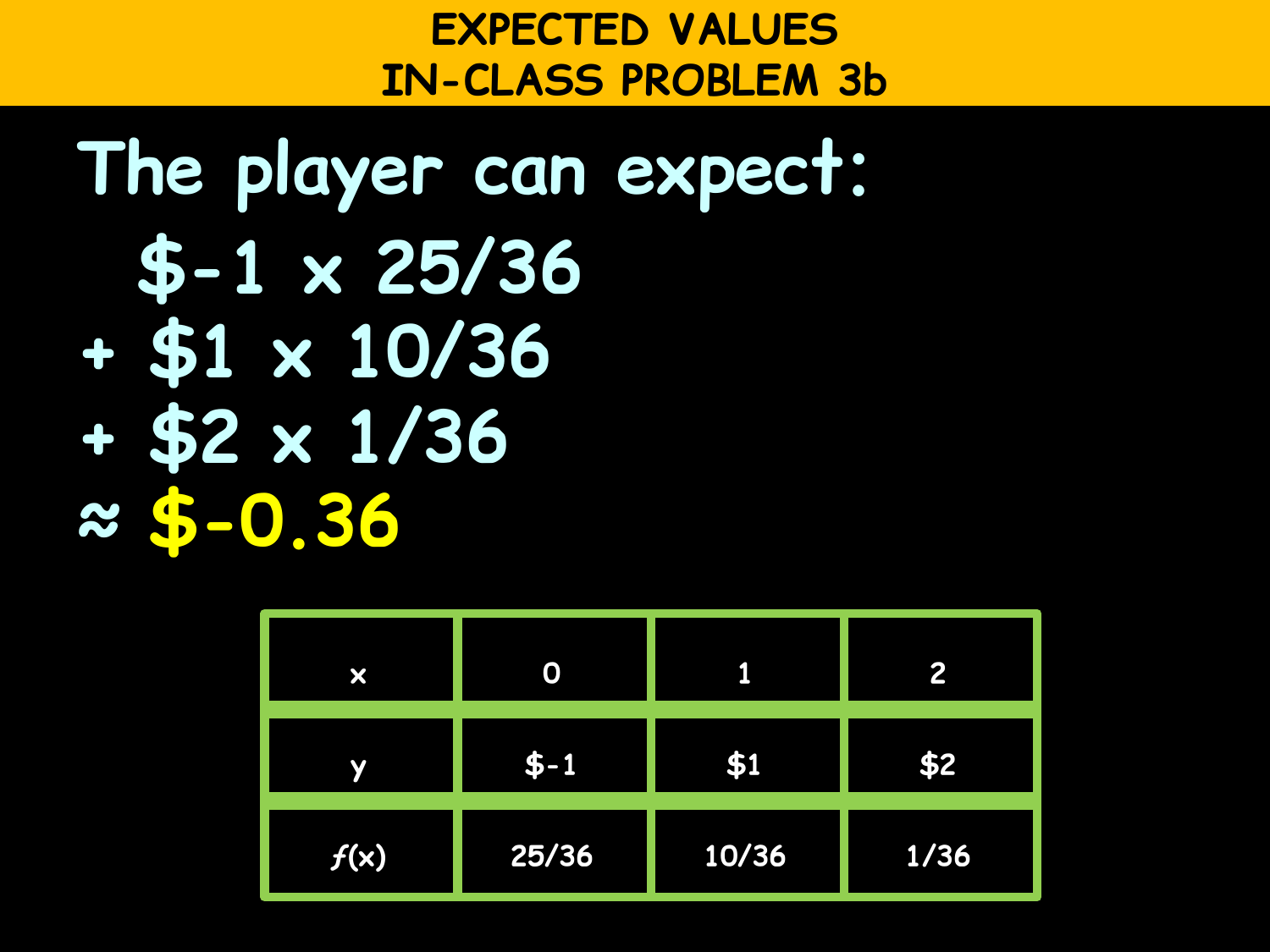

EXPECTED VALUES
IN-CLASS PROBLEM 3b
The player can expect:
  $-1 x 25/36
+ $1 x 10/36
+ $2 x 1/36
≈ $-0.36
x
0
1
2
y
$-1
$1
$2
ƒ(x)
25/36
10/36
1/36